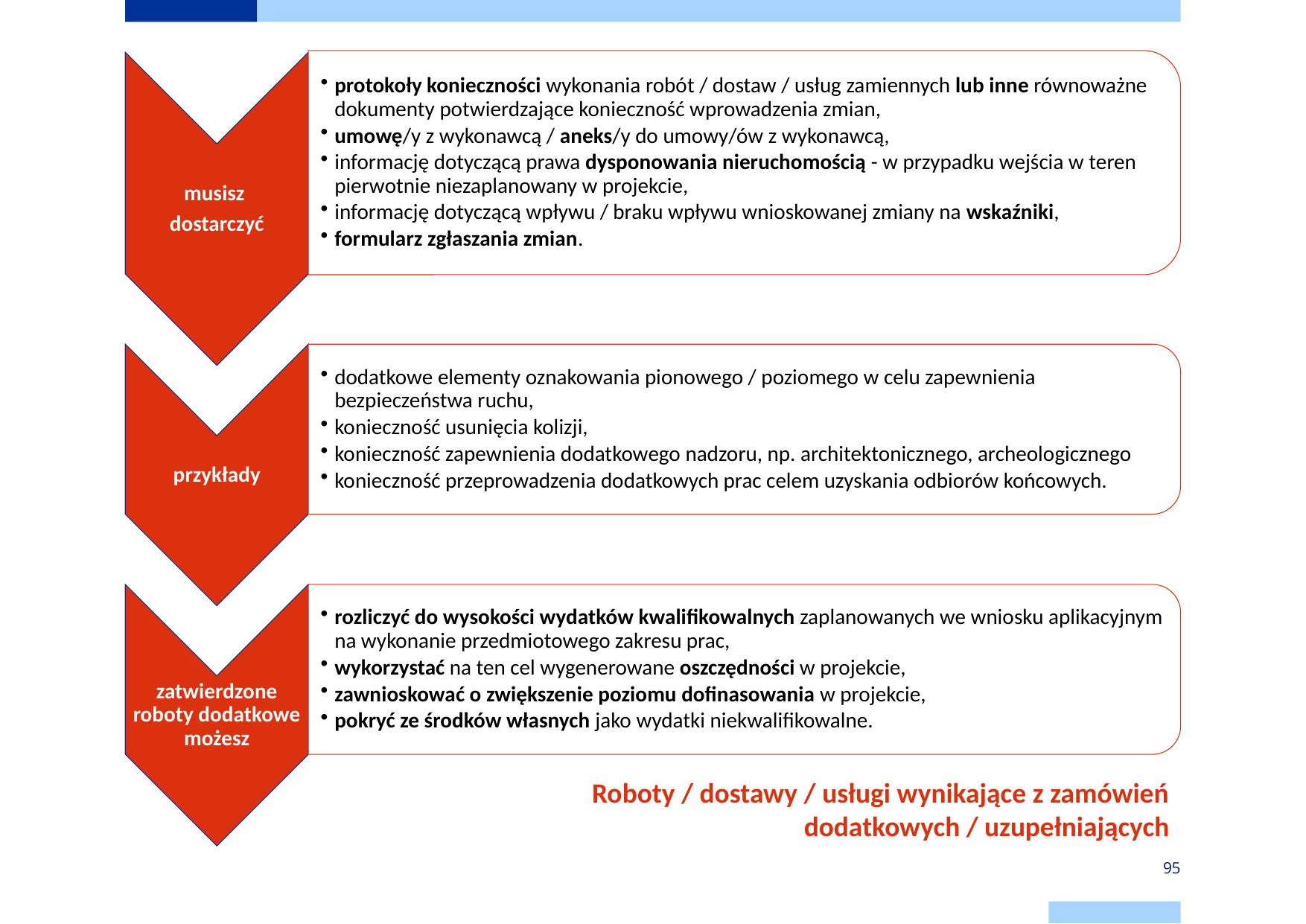

musisz
dostarczyć
protokoły konieczności wykonania robót / dostaw / usług zamiennych lub inne równoważne dokumenty potwierdzające konieczność wprowadzenia zmian,
umowę/y z wykonawcą / aneks/y do umowy/ów z wykonawcą,
informację dotyczącą prawa dysponowania nieruchomością - w przypadku wejścia w teren pierwotnie niezaplanowany w projekcie,
informację dotyczącą wpływu / braku wpływu wnioskowanej zmiany na wskaźniki,
formularz zgłaszania zmian.
przykłady
dodatkowe elementy oznakowania pionowego / poziomego w celu zapewnienia bezpieczeństwa ruchu,
konieczność usunięcia kolizji,
konieczność zapewnienia dodatkowego nadzoru, np. architektonicznego, archeologicznego
konieczność przeprowadzenia dodatkowych prac celem uzyskania odbiorów końcowych.
zatwierdzone roboty dodatkowe możesz
rozliczyć do wysokości wydatków kwalifikowalnych zaplanowanych we wniosku aplikacyjnym na wykonanie przedmiotowego zakresu prac,
wykorzystać na ten cel wygenerowane oszczędności w projekcie,
zawnioskować o zwiększenie poziomu dofinasowania w projekcie,
pokryć ze środków własnych jako wydatki niekwalifikowalne.
Roboty / dostawy / usługi wynikające z zamówień dodatkowych / uzupełniających
95